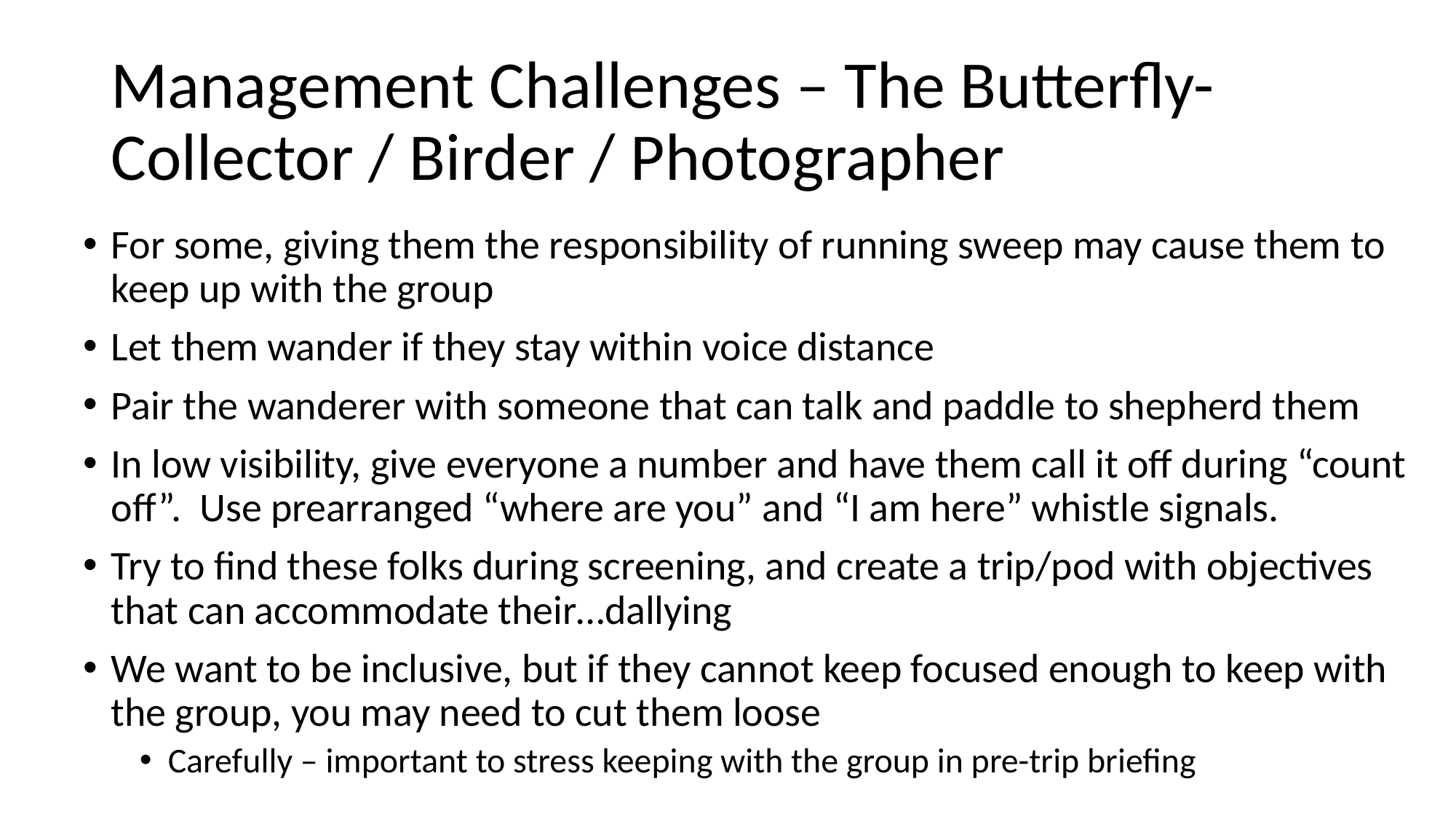

# Management Challenges – The Butterfly- Collector / Birder / Photographer
For some, giving them the responsibility of running sweep may cause them to keep up with the group
Let them wander if they stay within voice distance
Pair the wanderer with someone that can talk and paddle to shepherd them
In low visibility, give everyone a number and have them call it off during “count off”.  Use prearranged “where are you” and “I am here” whistle signals.
Try to find these folks during screening, and create a trip/pod with objectives that can accommodate their…dallying
We want to be inclusive, but if they cannot keep focused enough to keep with the group, you may need to cut them loose
Carefully – important to stress keeping with the group in pre-trip briefing